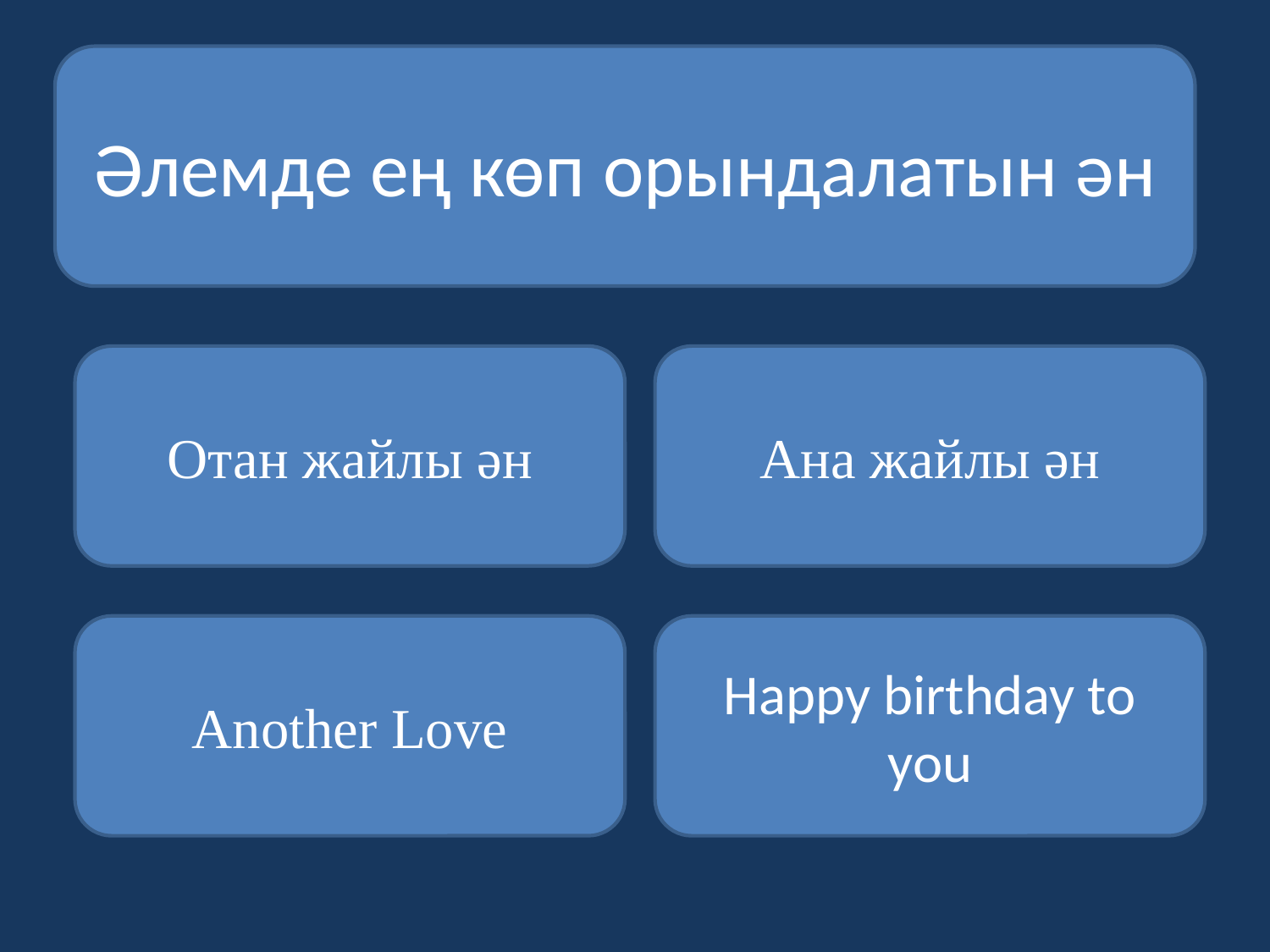

Әлемде ең көп орындалатын ән
Отан жайлы ән
Ана жайлы ән
Another Love
Haррy birthday to you